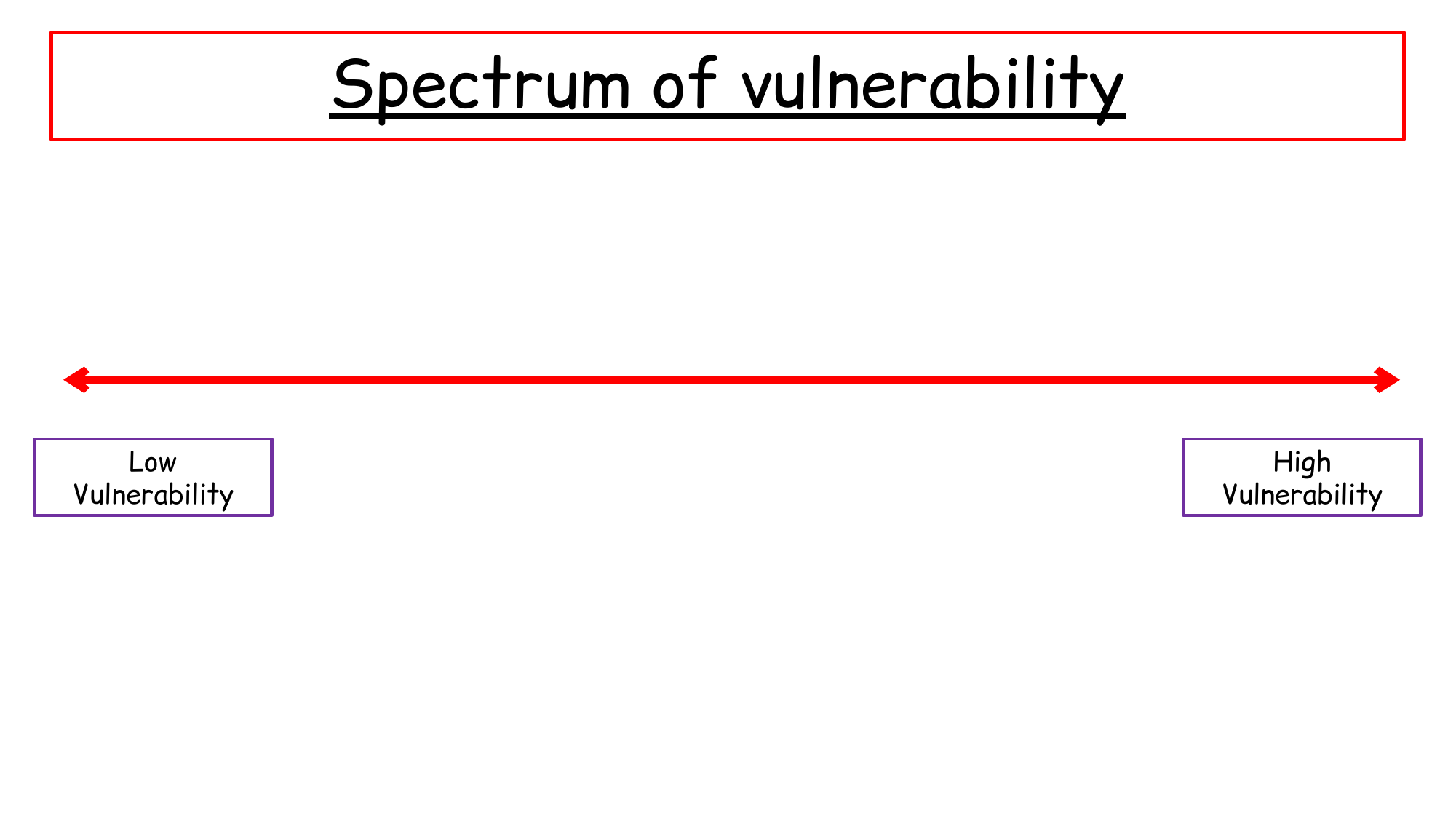

# Spectrum of vulnerability
Low Vulnerability
High Vulnerability